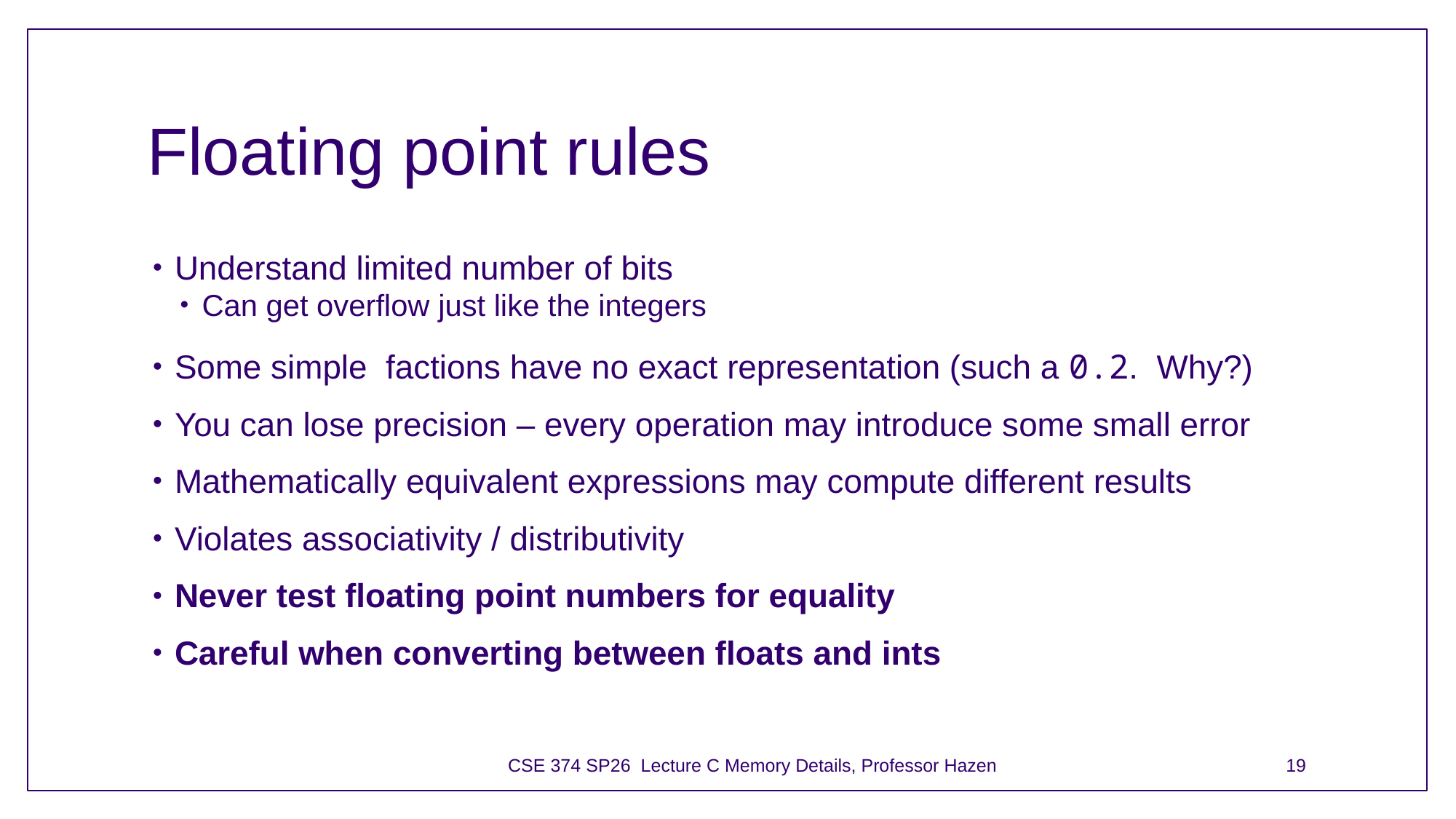

# Floating point rules
Understand limited number of bits
Can get overflow just like the integers
Some simple  factions have no exact representation (such a 0.2.  Why?)
You can lose precision – every operation may introduce some small error
Mathematically equivalent expressions may compute different results
Violates associativity / distributivity
Never test floating point numbers for equality
Careful when converting between floats and ints
CSE 374 SP26  Lecture C Memory Details, Professor Hazen
19